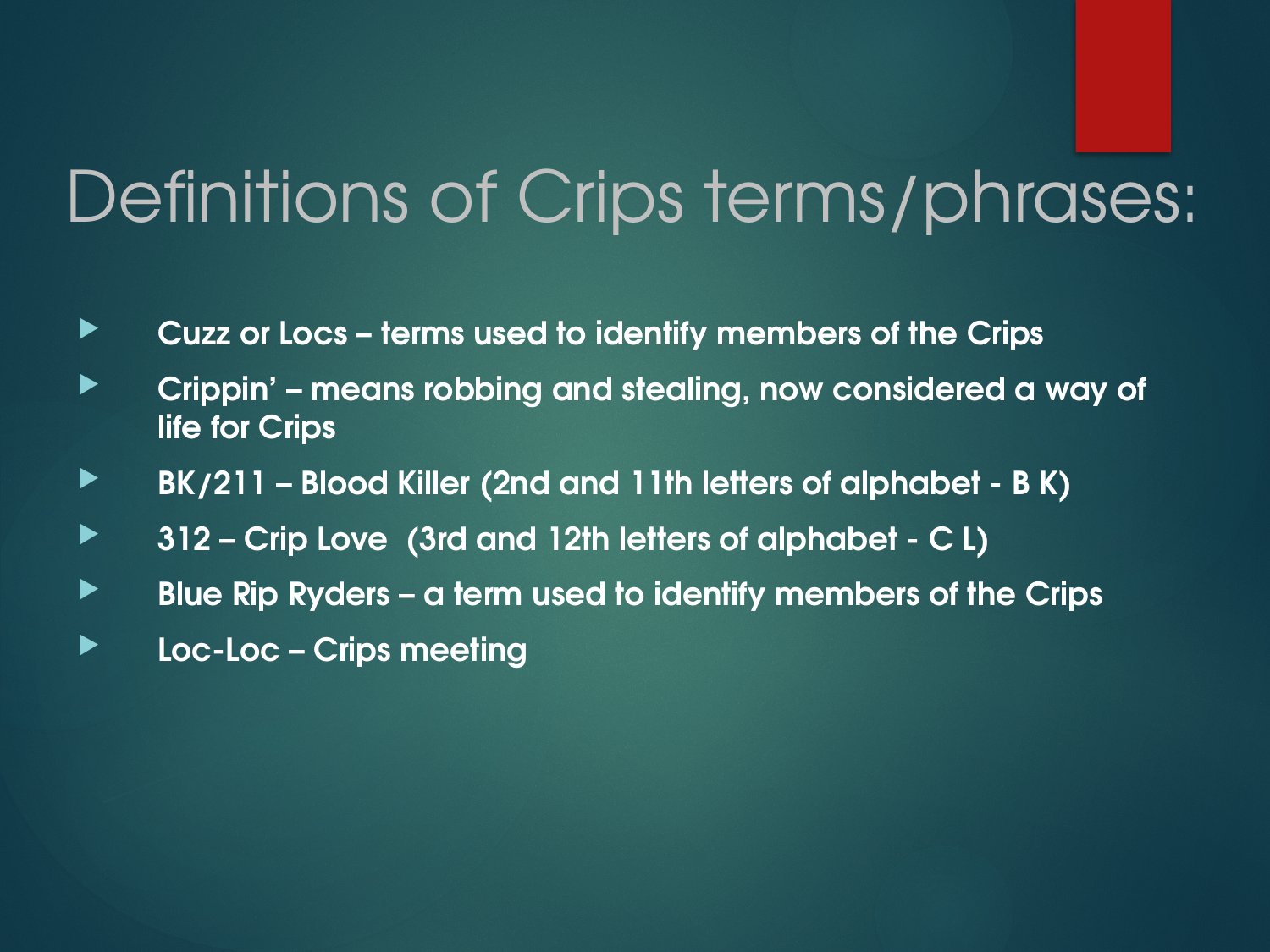

Definitions of Crips terms/phrases:
Cuzz or Locs – terms used to identify members of the Crips
Crippin’ – means robbing and stealing, now considered a way of life for Crips
BK/211 – Blood Killer (2nd and 11th letters of alphabet - B K)
312 – Crip Love  (3rd and 12th letters of alphabet - C L)
Blue Rip Ryders – a term used to identify members of the Crips
Loc-Loc – Crips meeting